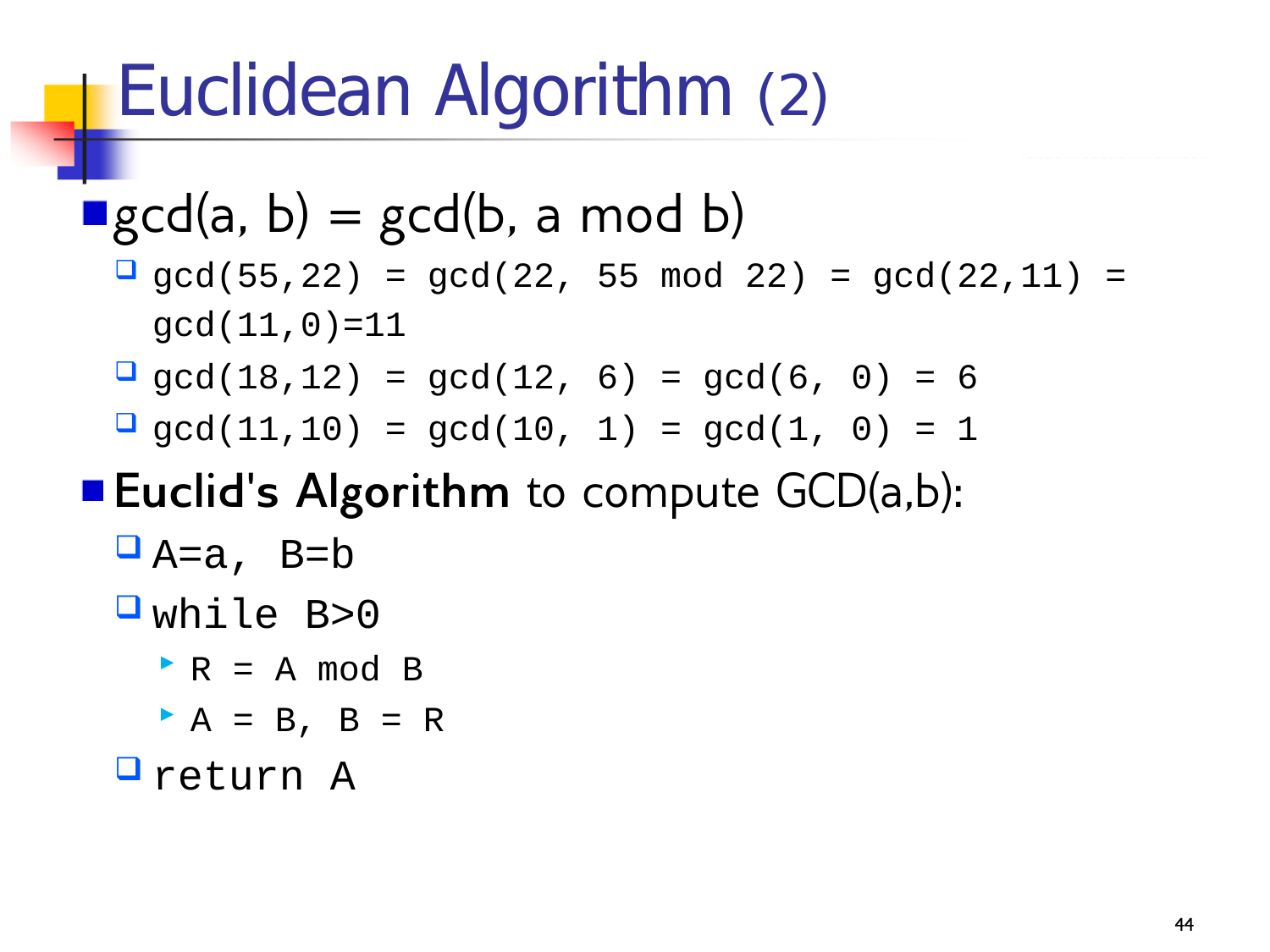

gcd(a, b) = gcd(b, a mod b)
gcd(55,22) = gcd(22, 55 mod 22) = gcd(22,11) = gcd(11,0)=11
gcd(18,12) = gcd(12, 6) = gcd(6, 0) = 6
gcd(11,10) = gcd(10, 1) = gcd(1, 0) = 1
Euclid's Algorithm to compute GCD(a,b):
A=a, B=b
while B>0
R = A mod B
A = B, B = R
return A

Euclidean Algorithm (2)
44